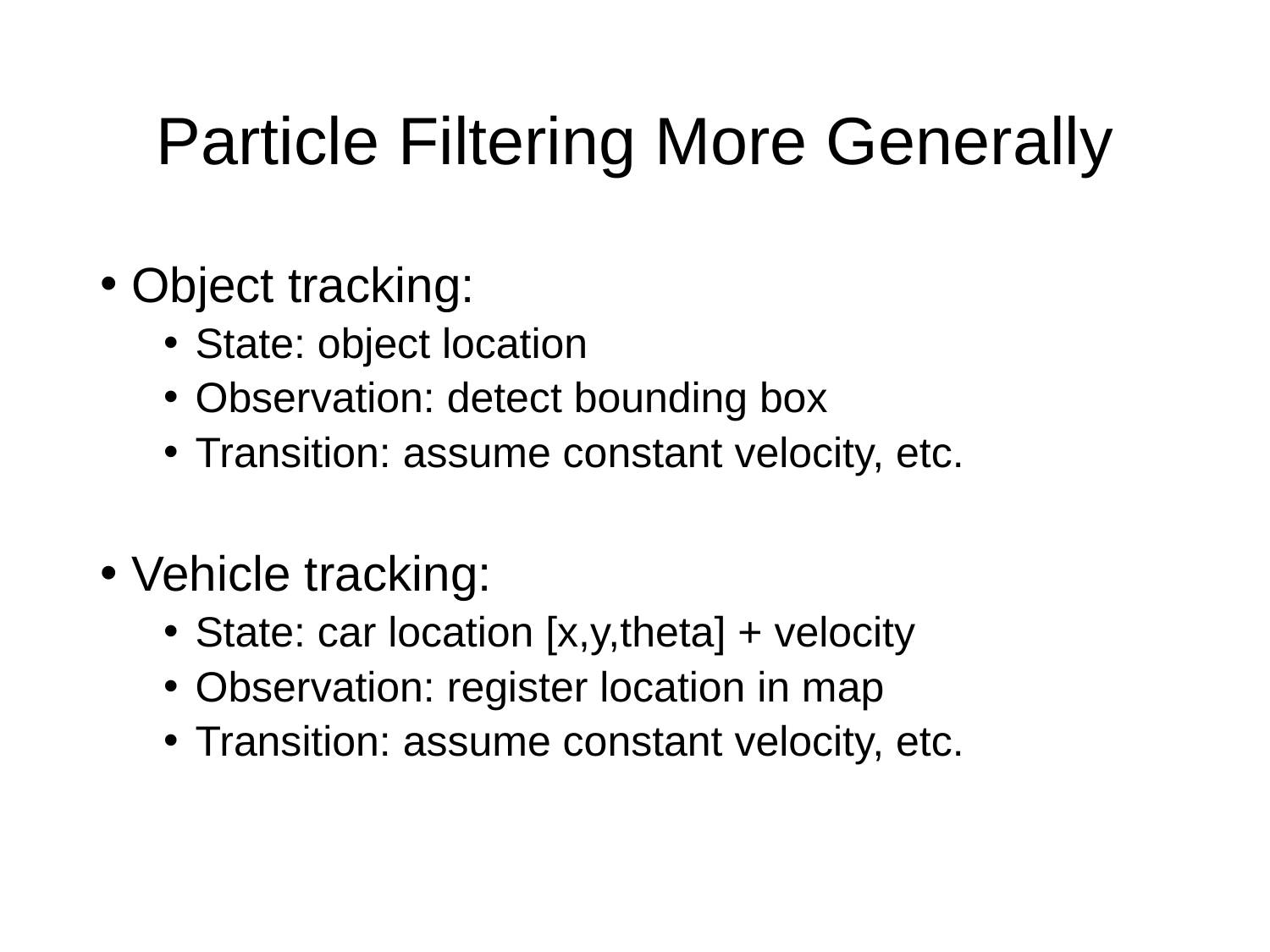

# Particle Filtering More Generally
Object tracking:
State: object location
Observation: detect bounding box
Transition: assume constant velocity, etc.

Vehicle tracking:
State: car location [x,y,theta] + velocity
Observation: register location in map
Transition: assume constant velocity, etc.